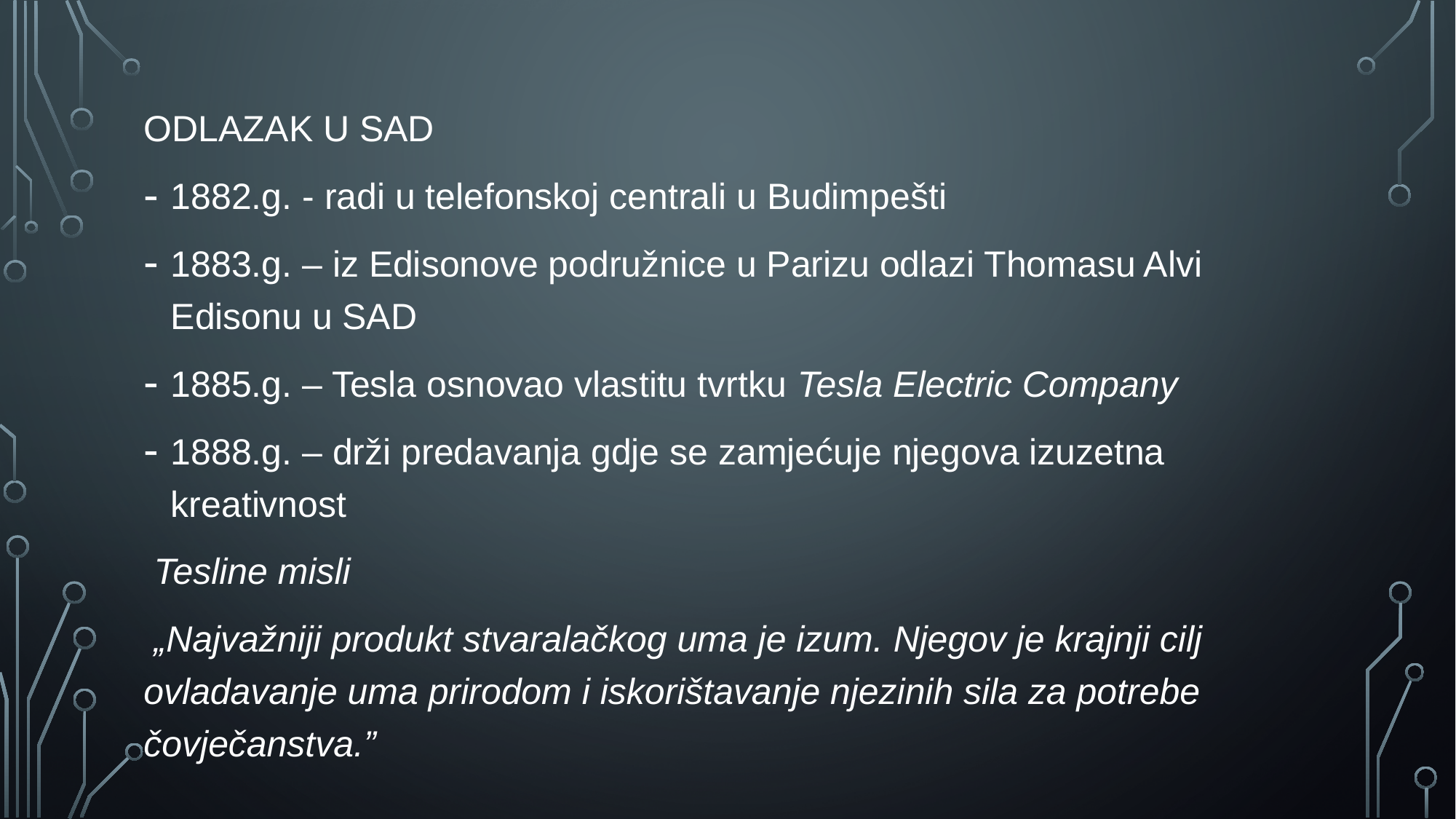

ODLAZAK U SAD
1882.g. - radi u telefonskoj centrali u Budimpešti
1883.g. – iz Edisonove podružnice u Parizu odlazi Thomasu Alvi Edisonu u SAD
1885.g. – Tesla osnovao vlastitu tvrtku Tesla Electric Company
1888.g. – drži predavanja gdje se zamjećuje njegova izuzetna kreativnost
 Tesline misli
 „Najvažniji produkt stvaralačkog uma je izum. Njegov je krajnji cilj ovladavanje uma prirodom i iskorištavanje njezinih sila za potrebe čovječanstva.”